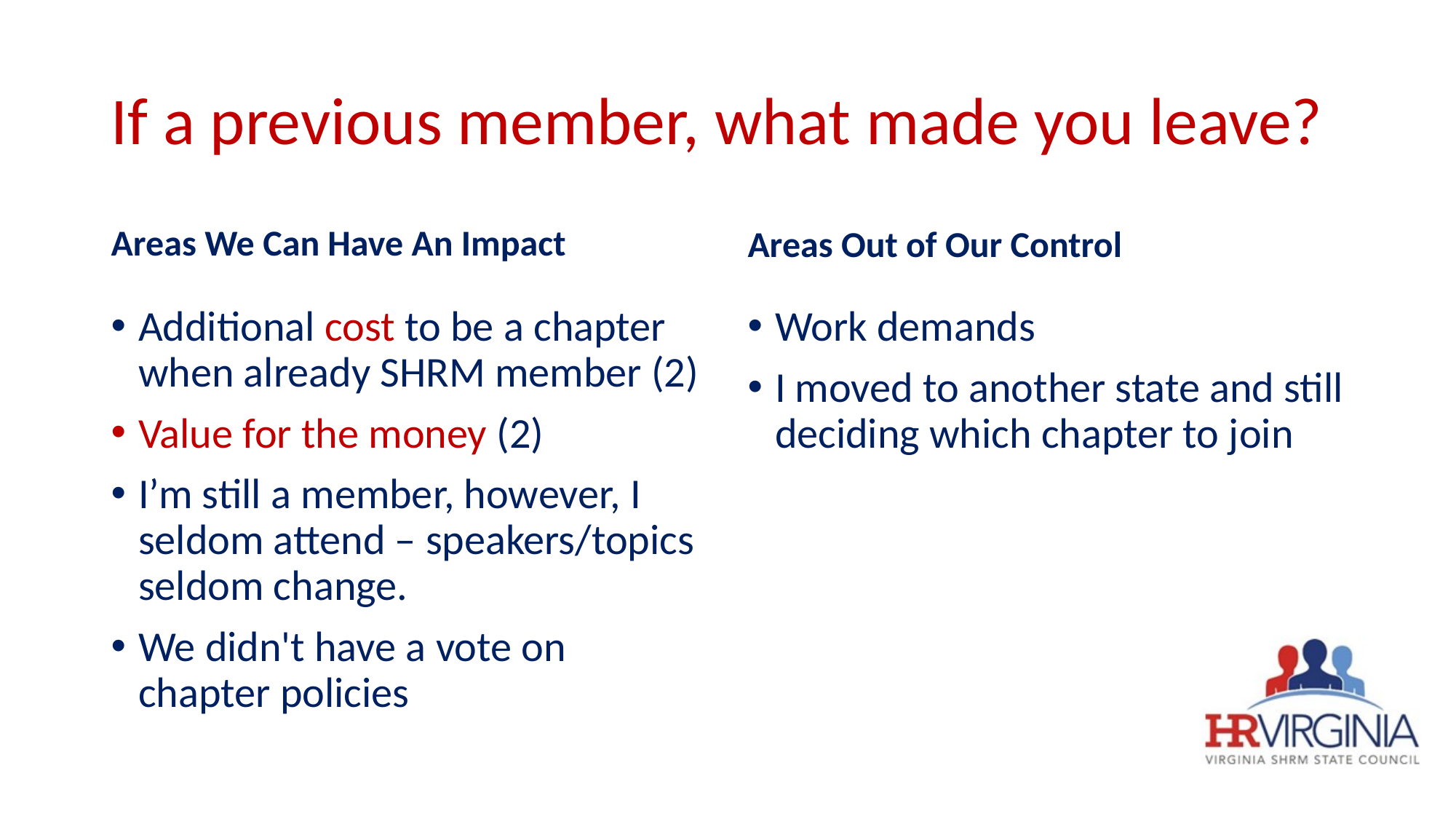

# If a previous member, what made you leave?
Areas We Can Have An Impact

Areas Out of Our Control

Additional cost to be a chapter when already SHRM member (2)
Value for the money (2)
I’m still a member, however, I seldom attend – speakers/topics seldom change.
We didn't have a vote on chapter policies

Work demands
I moved to another state and still deciding which chapter to join